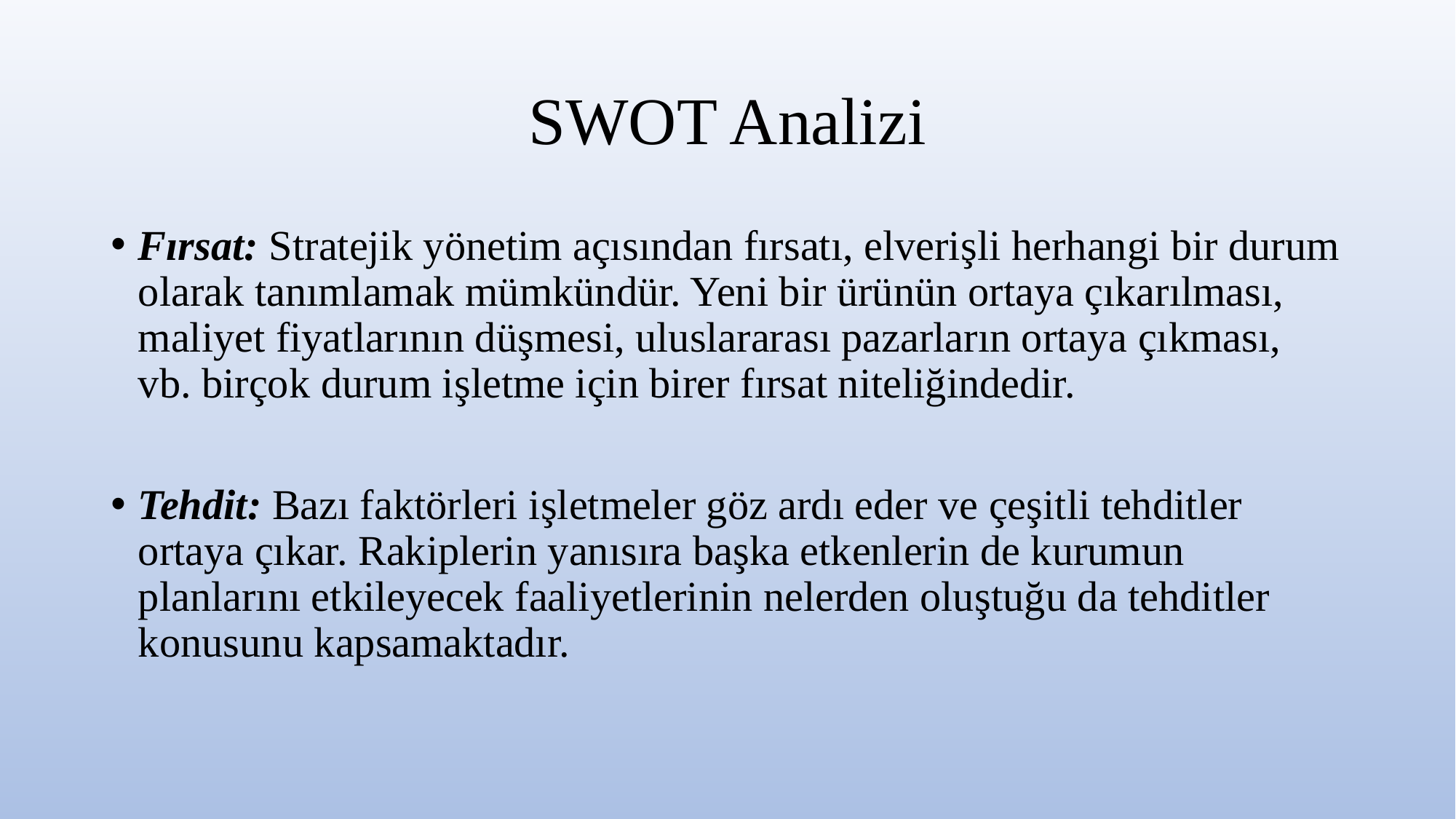

# SWOT Analizi
Fırsat: Stratejik yönetim açısından fırsatı, elverişli herhangi bir durum olarak tanımlamak mümkündür. Yeni bir ürünün ortaya çıkarılması, maliyet fiyatlarının düşmesi, uluslararası pazarların ortaya çıkması, vb. birçok durum işletme için birer fırsat niteliğindedir.

Tehdit: Bazı faktörleri işletmeler göz ardı eder ve çeşitli tehditler ortaya çıkar. Rakiplerin yanısıra başka etkenlerin de kurumun planlarını etkileyecek faaliyetlerinin nelerden oluştuğu da tehditler konusunu kapsamaktadır.